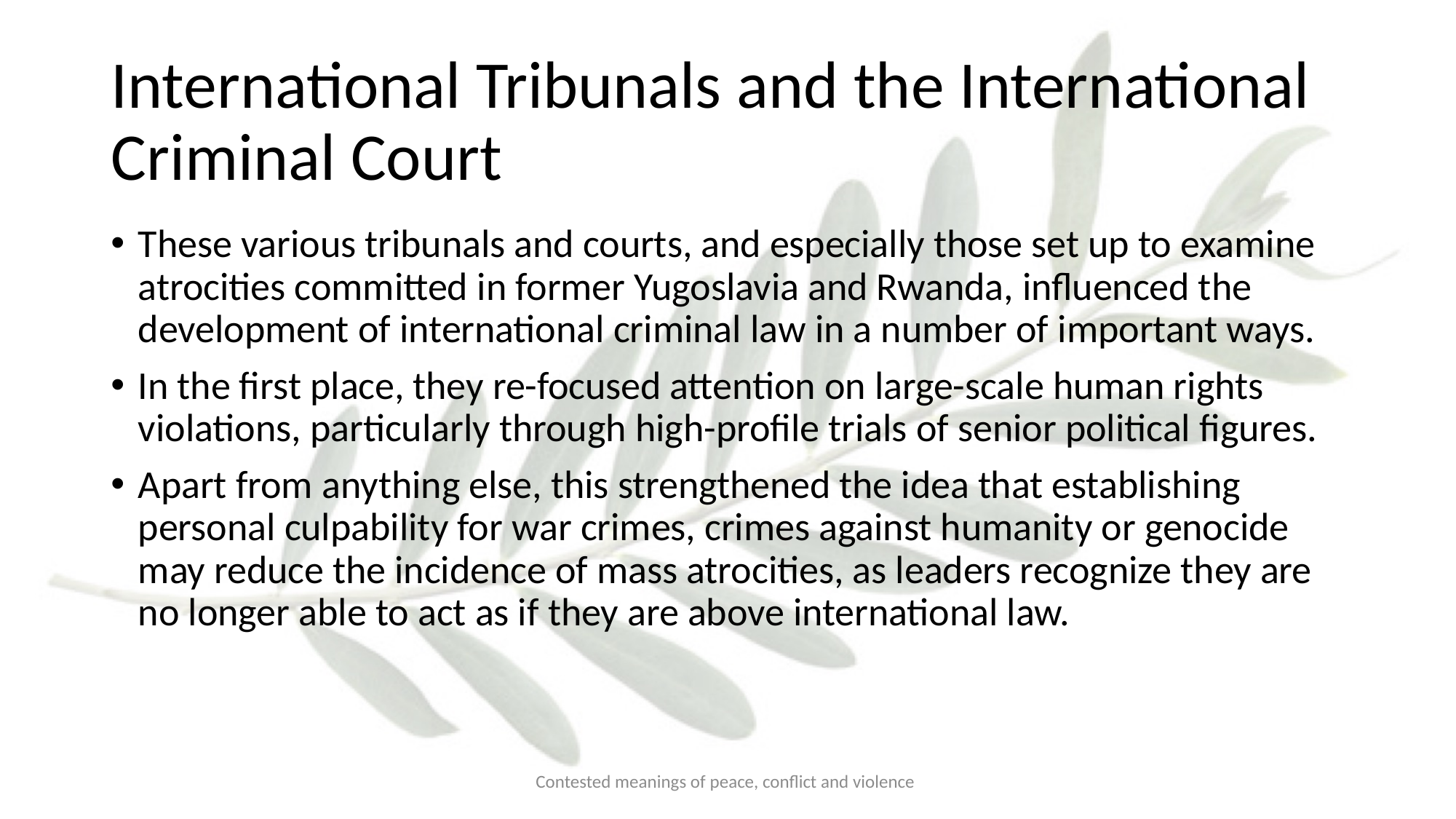

# International Tribunals and the International Criminal Court
These various tribunals and courts, and especially those set up to examine atrocities committed in former Yugoslavia and Rwanda, influenced the development of international criminal law in a number of important ways.
In the first place, they re-focused attention on large-scale human rights violations, particularly through high-profile trials of senior political figures.
Apart from anything else, this strengthened the idea that establishing personal culpability for war crimes, crimes against humanity or genocide may reduce the incidence of mass atrocities, as leaders recognize they are no longer able to act as if they are above international law.

Contested meanings of peace, conflict and violence